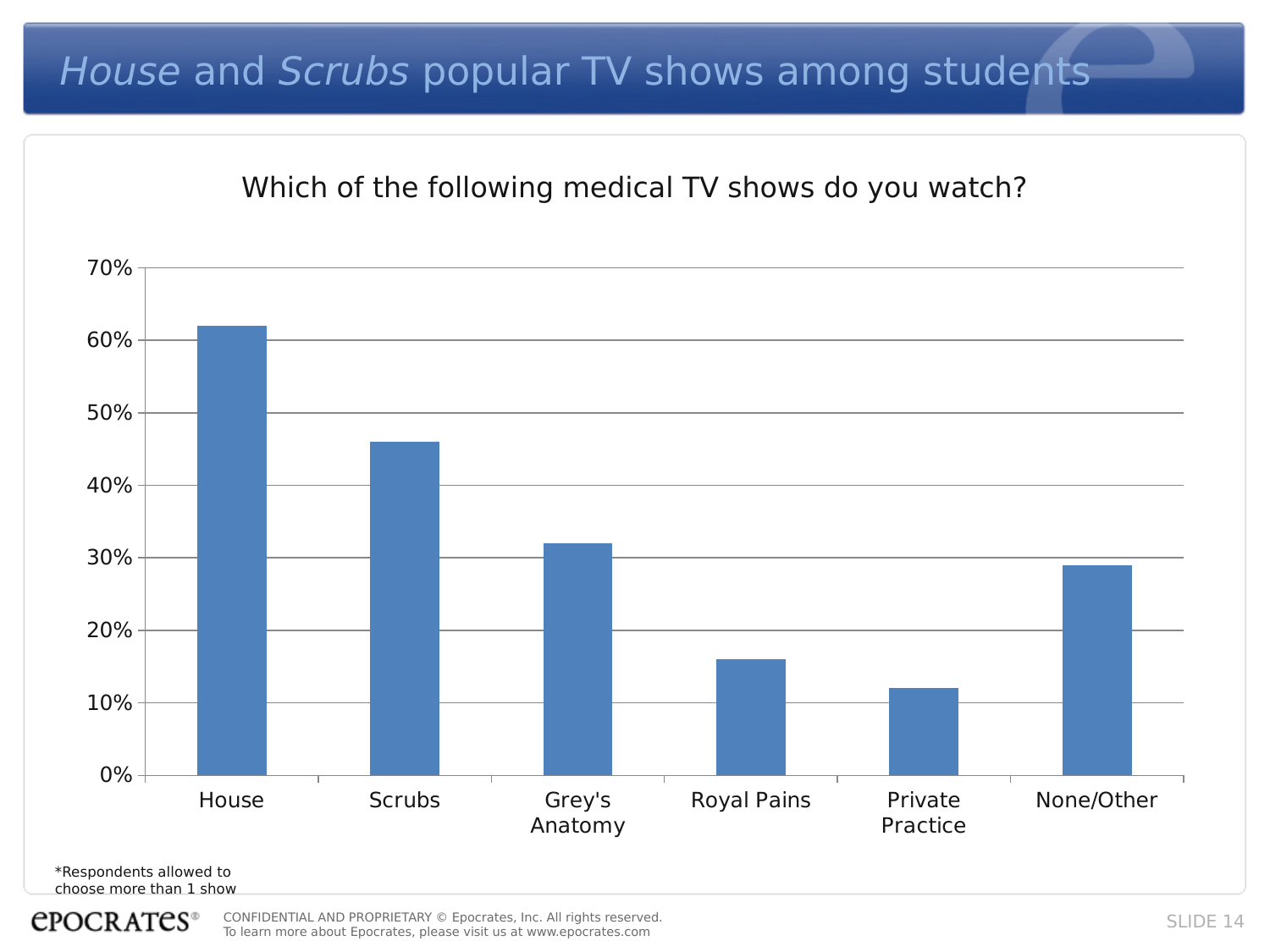

# House and Scrubs popular TV shows among students
Which of the following medical TV shows do you watch?

### Chart

| Category | % |
|---|---|
| House | 0.6200000000000004 |
| Scrubs | 0.46 |
| Grey's Anatomy | 0.32000000000000023 |
| Royal Pains | 0.16 |
| Private Practice | 0.12000000000000002 |
| None/Other | 0.2900000000000002 |
*Respondents allowed to choose more than 1 show
SLIDE 14
CONFIDENTIAL AND PROPRIETARY © Epocrates, Inc. All rights reserved.
To learn more about Epocrates, please visit us at www.epocrates.com